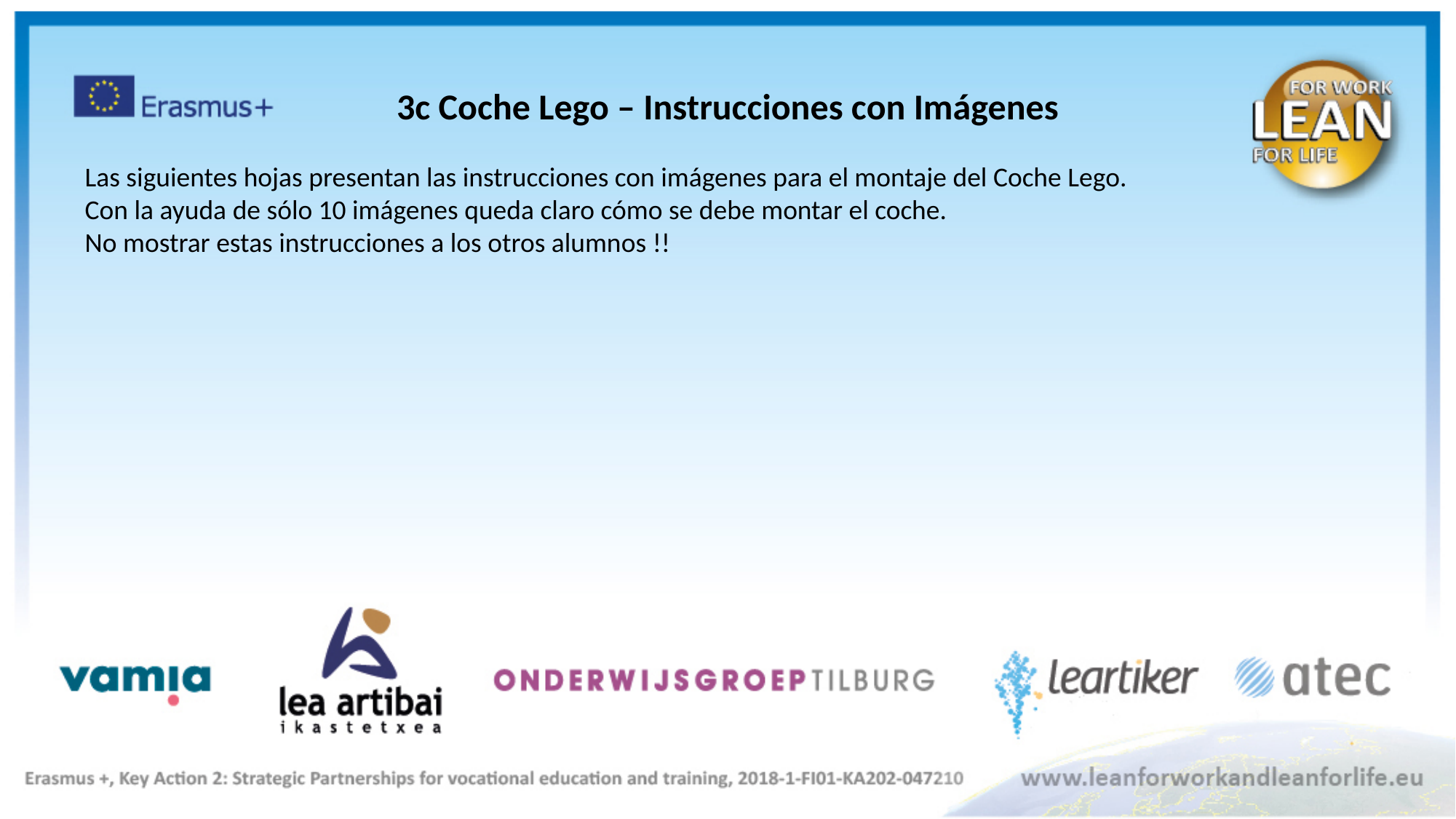

3c Coche Lego – Instrucciones con Imágenes

Las siguientes hojas presentan las instrucciones con imágenes para el montaje del Coche Lego.
Con la ayuda de sólo 10 imágenes queda claro cómo se debe montar el coche.
No mostrar estas instrucciones a los otros alumnos !!